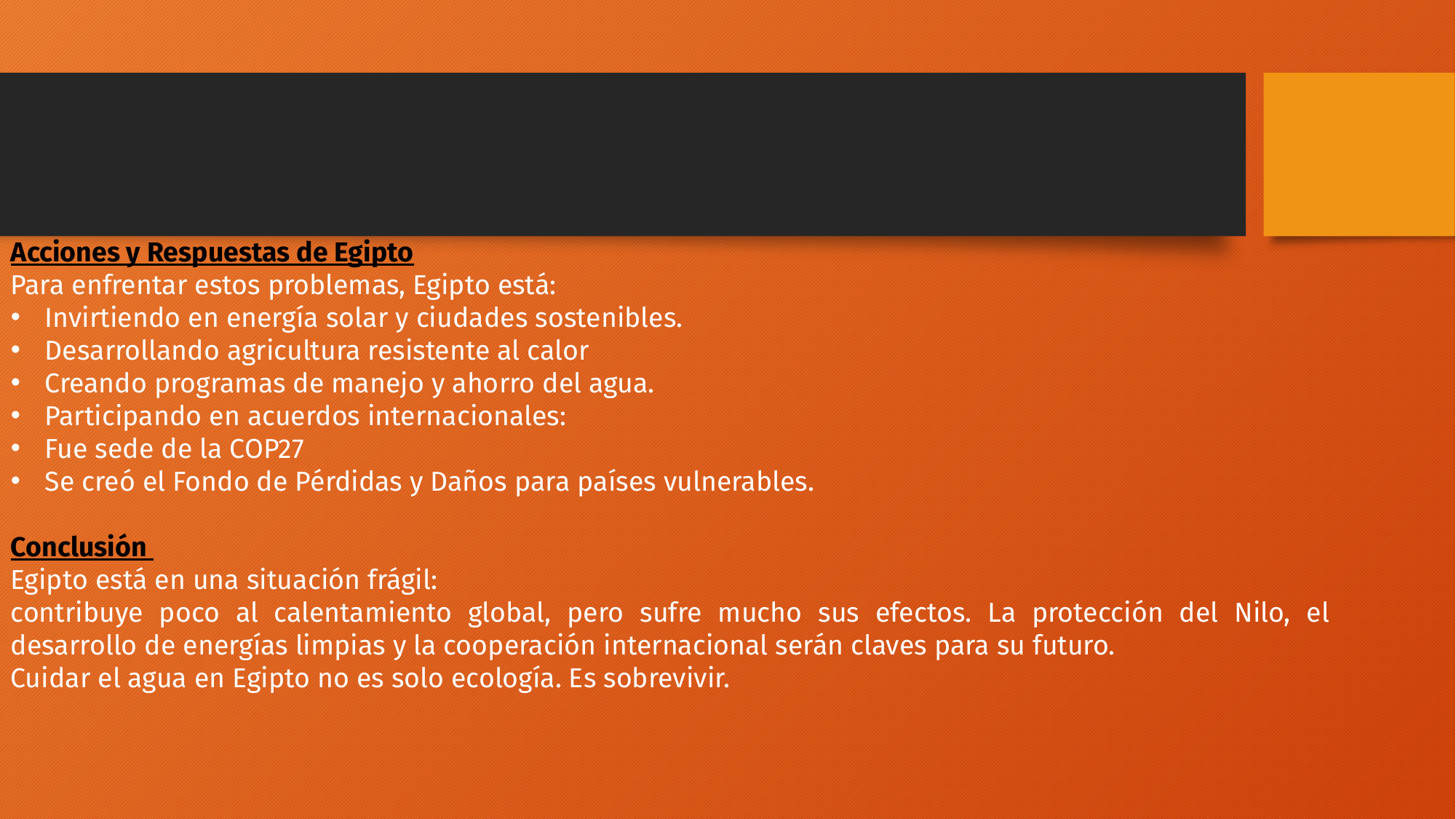

Acciones y Respuestas de Egipto
Para enfrentar estos problemas, Egipto está:
Invirtiendo en energía solar y ciudades sostenibles.
Desarrollando agricultura resistente al calor
Creando programas de manejo y ahorro del agua.
Participando en acuerdos internacionales:
Fue sede de la COP27
Se creó el Fondo de Pérdidas y Daños para países vulnerables.

Conclusión
Egipto está en una situación frágil:
contribuye poco al calentamiento global, pero sufre mucho sus efectos. La protección del Nilo, el desarrollo de energías limpias y la cooperación internacional serán claves para su futuro.
Cuidar el agua en Egipto no es solo ecología. Es sobrevivir.